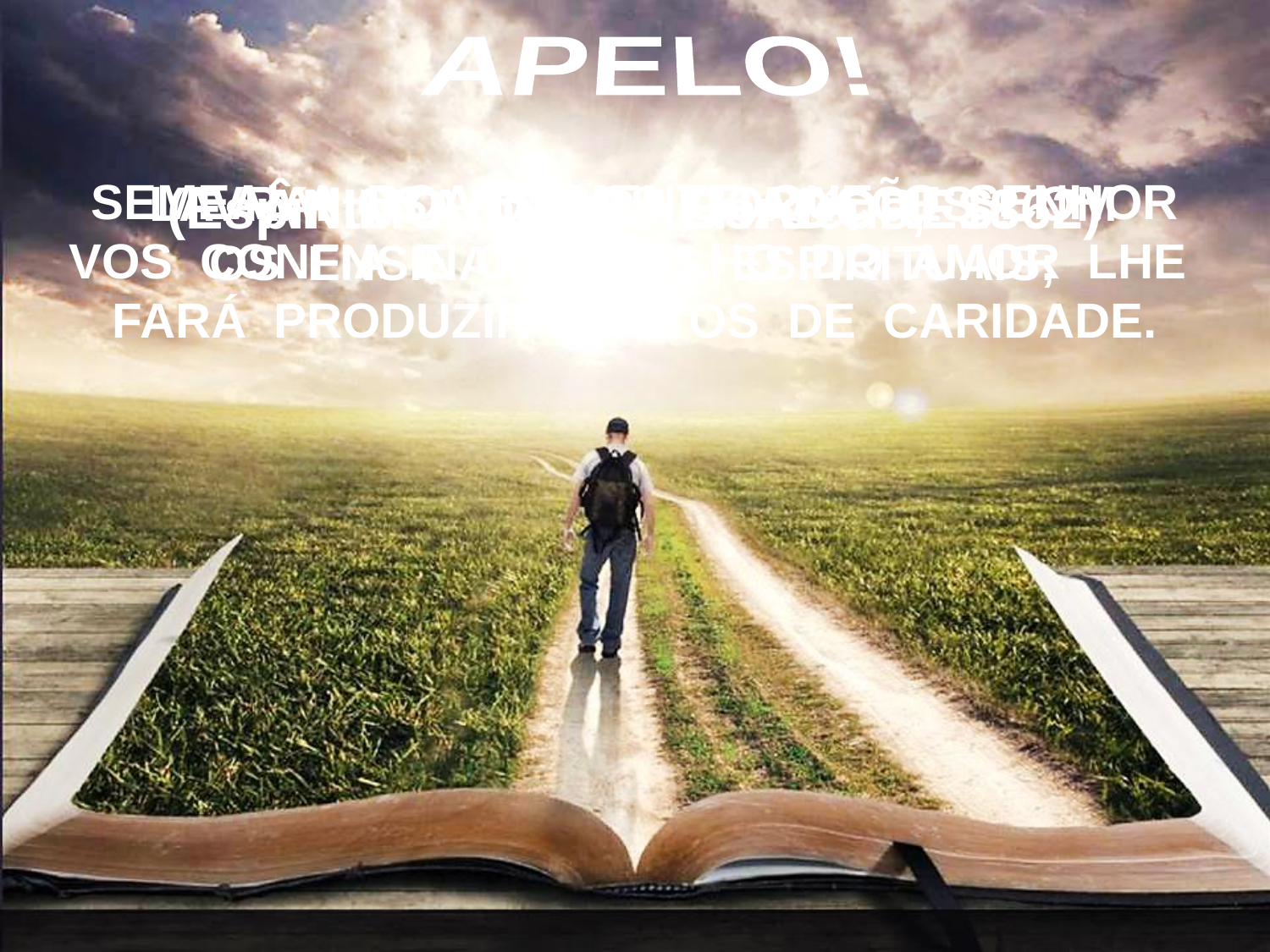

APELO!
SEMEAI  A  BOA  SEMENTE  QUE  O  SENHOR
VOS  CONFIA  E  O  ORVALHO  DO  AMOR  LHE  FARÁ  PRODUZIR  FRUTOS  DE  CARIDADE.
LAVRAI  OS  VOSSOS  CORAÇÕES  COM
OS  ENSINAMENTOS  ESPIRITUAIS;
(Espírito  Amigo  -  Bordéus,  1862)
ÂNIMO  TRABALHADORES!